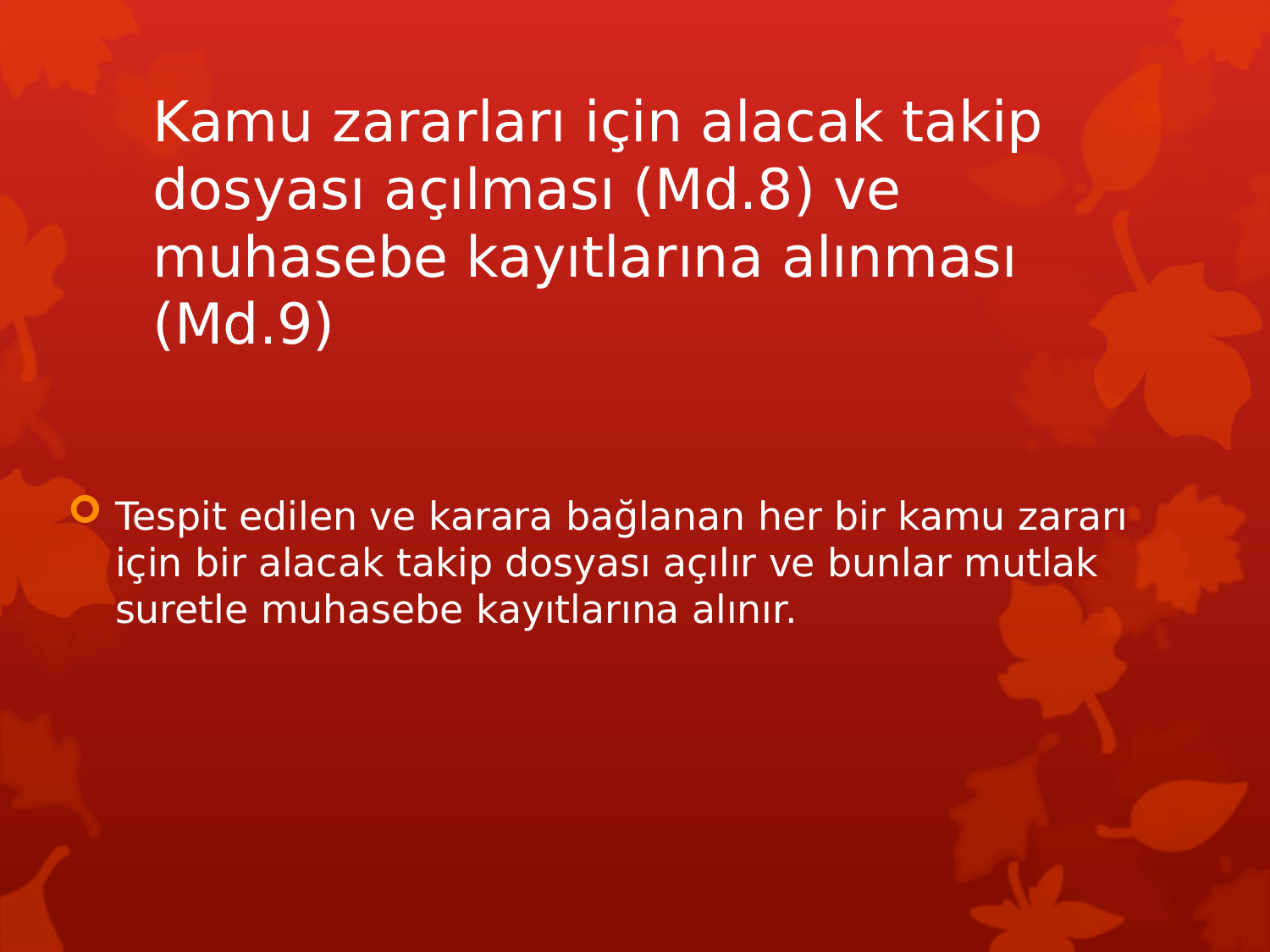

# Kamu zararları için alacak takip dosyası açılması (Md.8) ve muhasebe kayıtlarına alınması (Md.9)
Tespit edilen ve karara bağlanan her bir kamu zararı için bir alacak takip dosyası açılır ve bunlar mutlak suretle muhasebe kayıtlarına alınır.